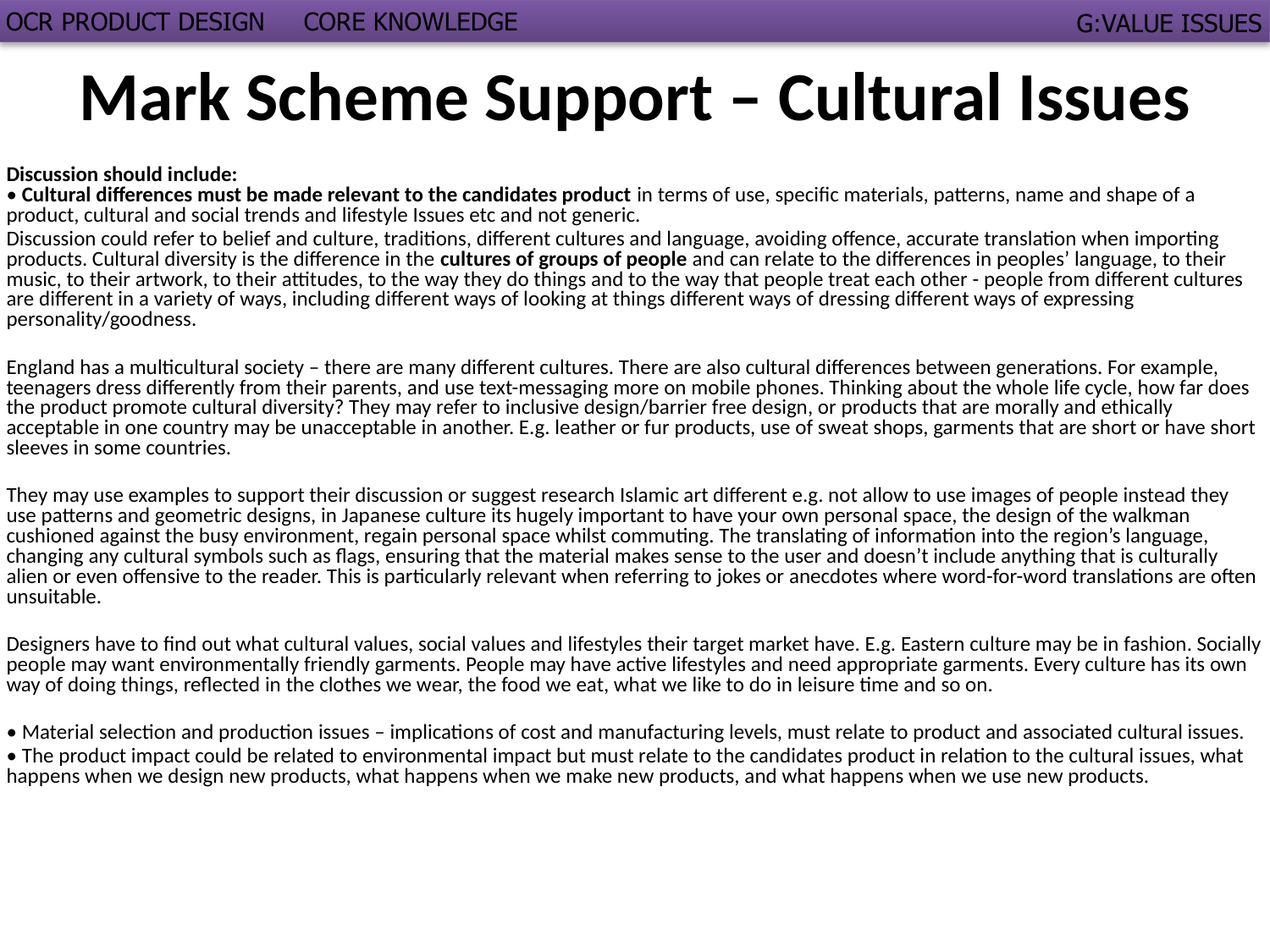

# Mark Scheme Support – Cultural Issues
Discussion should include:
• Cultural differences must be made relevant to the candidates product in terms of use, specific materials, patterns, name and shape of a product, cultural and social trends and lifestyle Issues etc and not generic.
Discussion could refer to belief and culture, traditions, different cultures and language, avoiding offence, accurate translation when importing products. Cultural diversity is the difference in the cultures of groups of people and can relate to the differences in peoples’ language, to their music, to their artwork, to their attitudes, to the way they do things and to the way that people treat each other - people from different cultures are different in a variety of ways, including different ways of looking at things different ways of dressing different ways of expressing personality/goodness.

England has a multicultural society – there are many different cultures. There are also cultural differences between generations. For example, teenagers dress differently from their parents, and use text-messaging more on mobile phones. Thinking about the whole life cycle, how far does the product promote cultural diversity? They may refer to inclusive design/barrier free design, or products that are morally and ethically acceptable in one country may be unacceptable in another. E.g. leather or fur products, use of sweat shops, garments that are short or have short sleeves in some countries.

They may use examples to support their discussion or suggest research Islamic art different e.g. not allow to use images of people instead they use patterns and geometric designs, in Japanese culture its hugely important to have your own personal space, the design of the walkman cushioned against the busy environment, regain personal space whilst commuting. The translating of information into the region’s language, changing any cultural symbols such as flags, ensuring that the material makes sense to the user and doesn’t include anything that is culturally alien or even offensive to the reader. This is particularly relevant when referring to jokes or anecdotes where word-for-word translations are often unsuitable.

Designers have to find out what cultural values, social values and lifestyles their target market have. E.g. Eastern culture may be in fashion. Socially people may want environmentally friendly garments. People may have active lifestyles and need appropriate garments. Every culture has its own way of doing things, reflected in the clothes we wear, the food we eat, what we like to do in leisure time and so on.

• Material selection and production issues – implications of cost and manufacturing levels, must relate to product and associated cultural issues.
• The product impact could be related to environmental impact but must relate to the candidates product in relation to the cultural issues, what happens when we design new products, what happens when we make new products, and what happens when we use new products.